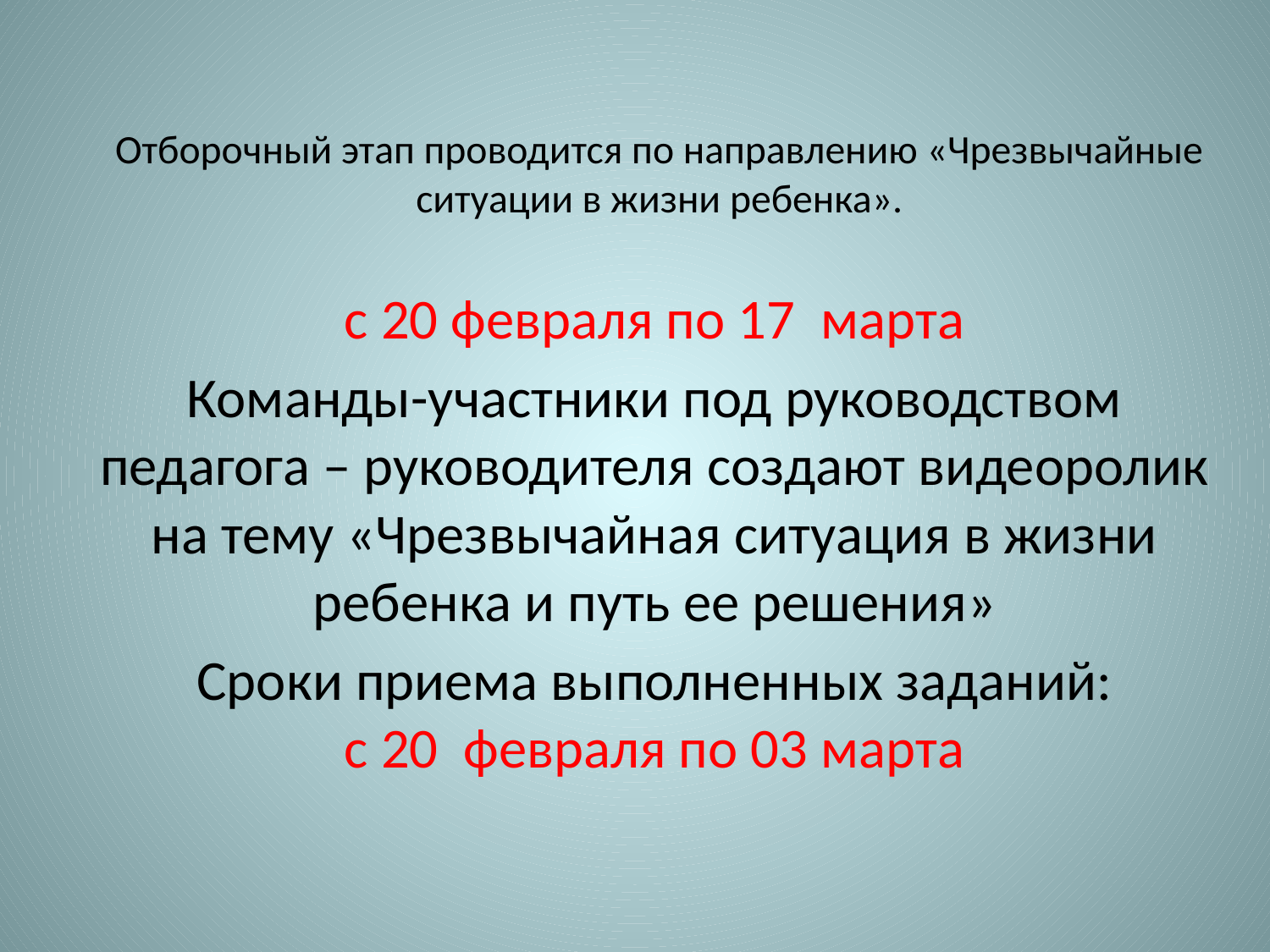

# Отборочный этап проводится по направлению «Чрезвычайные ситуации в жизни ребенка».
с 20 февраля по 17  марта
Команды-участники под руководством педагога – руководителя создают видеоролик на тему «Чрезвычайная ситуация в жизни ребенка и путь ее решения»
Сроки приема выполненных заданий:
с 20  февраля по 03 марта